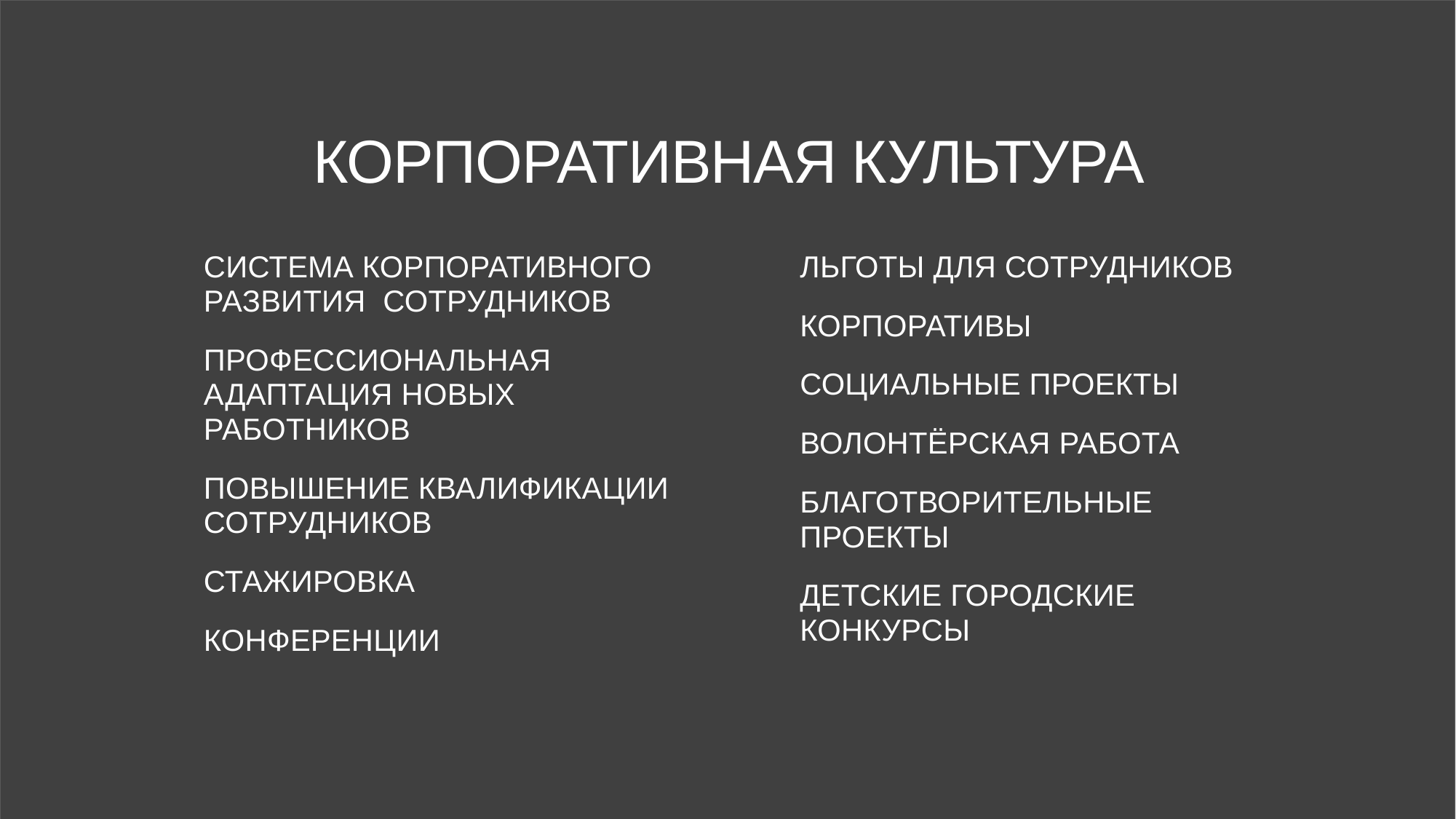

# КОРПОРАТИВНАЯ КУЛЬТУРА
СИСТЕМА КОРПОРАТИВНОГО РАЗВИТИЯ  СОТРУДНИКОВ
ПРОФЕССИОНАЛЬНАЯ АДАПТАЦИЯ НОВЫХ РАБОТНИКОВ
ПОВЫШЕНИЕ КВАЛИФИКАЦИИ  СОТРУДНИКОВ
СТАЖИРОВКА
КОНФЕРЕНЦИИ
ЛЬГОТЫ ДЛЯ СОТРУДНИКОВ
КОРПОРАТИВЫ
СОЦИАЛЬНЫЕ ПРОЕКТЫ
ВОЛОНТЁРСКАЯ РАБОТА
БЛАГОТВОРИТЕЛЬНЫЕ ПРОЕКТЫ
ДЕТСКИЕ ГОРОДСКИЕ КОНКУРСЫ